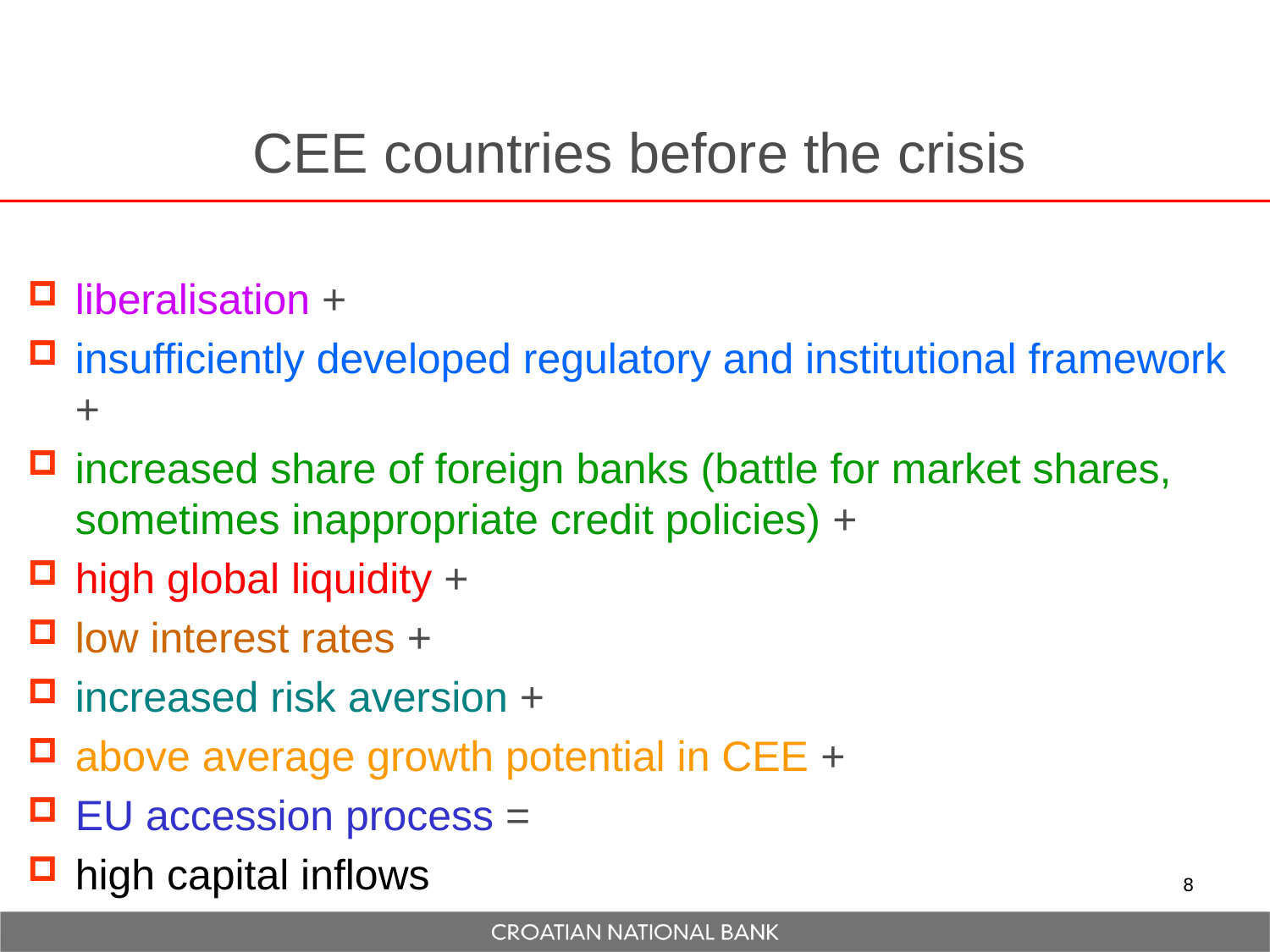

# CEE countries before the crisis
liberalisation +
insufficiently developed regulatory and institutional framework +
increased share of foreign banks (battle for market shares, sometimes inappropriate credit policies) +
high global liquidity +
low interest rates +
increased risk aversion +
above average growth potential in CEE +
EU accession process =
high capital inflows
8